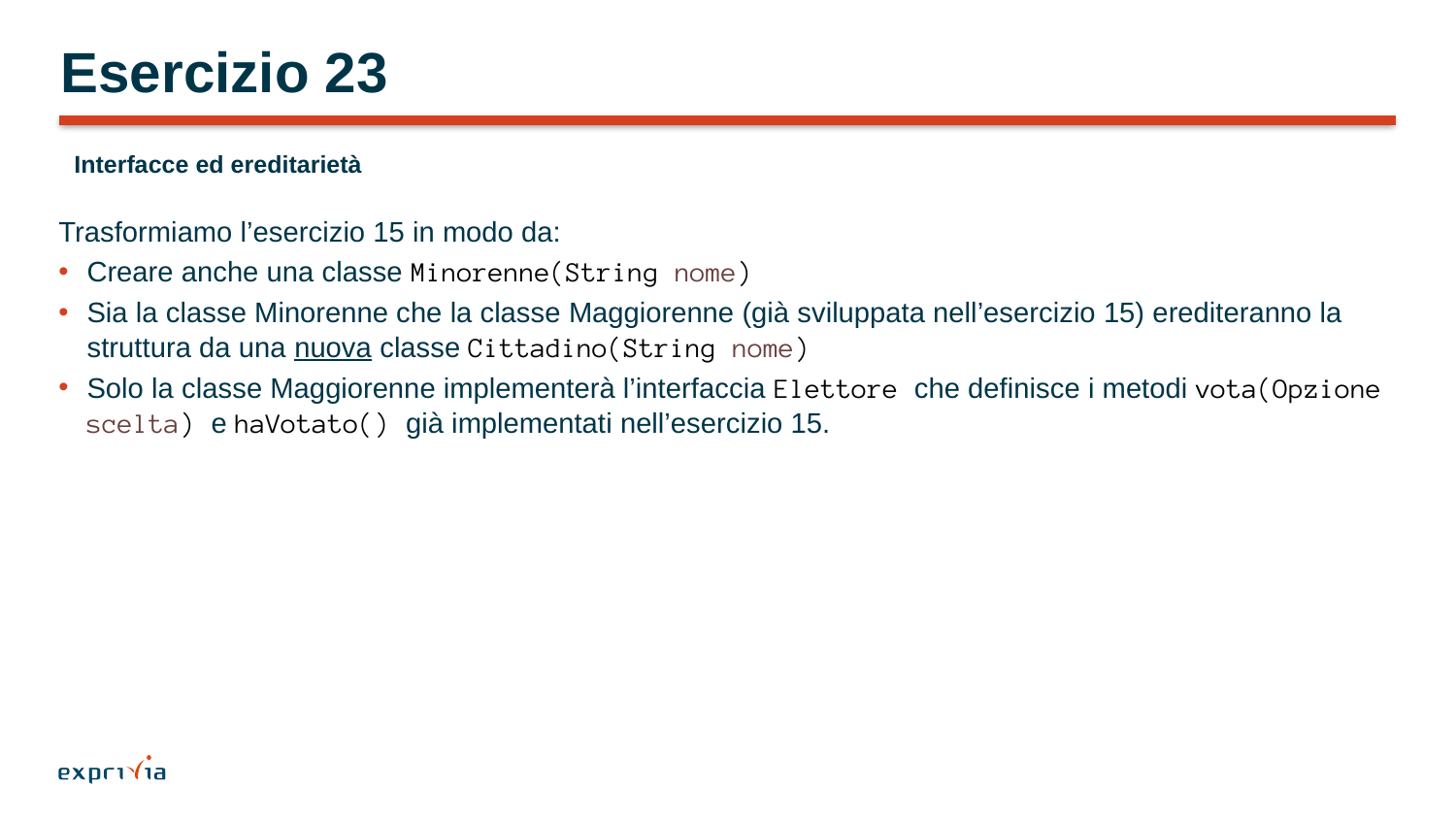

# Esercizio 23
Interfacce ed ereditarietà
Trasformiamo l’esercizio 15 in modo da:
Creare anche una classe Minorenne(String nome)
Sia la classe Minorenne che la classe Maggiorenne (già sviluppata nell’esercizio 15) erediteranno la struttura da una nuova classe Cittadino(String nome)
Solo la classe Maggiorenne implementerà l’interfaccia Elettore che definisce i metodi vota(Opzione scelta) e haVotato() già implementati nell’esercizio 15.